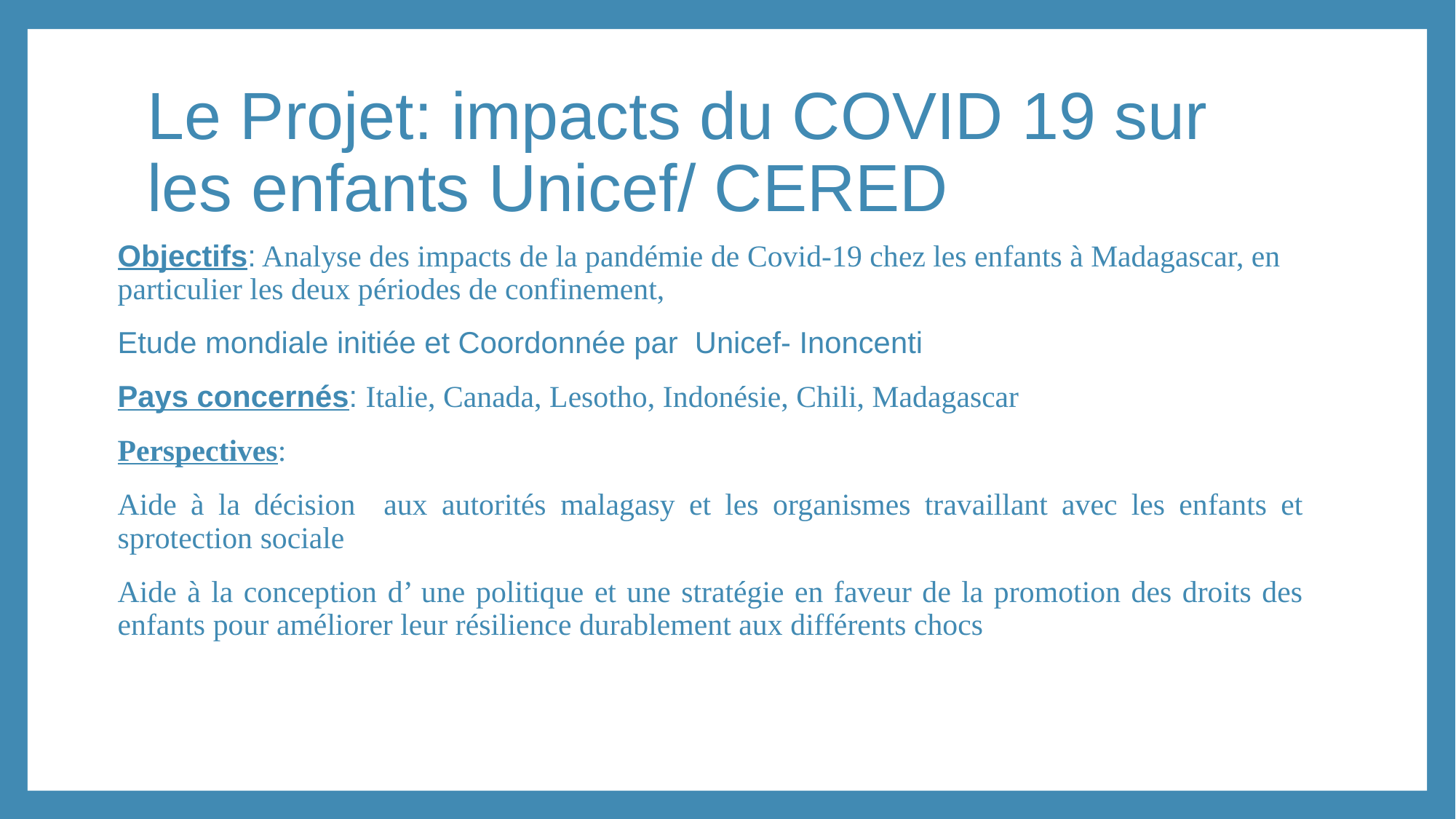

# Le Projet: impacts du COVID 19 sur les enfants Unicef/ CERED
Objectifs: Analyse des impacts de la pandémie de Covid-19 chez les enfants à Madagascar, en particulier les deux périodes de confinement,
Etude mondiale initiée et Coordonnée par  Unicef- Inoncenti
Pays concernés: Italie, Canada, Lesotho, Indonésie, Chili, Madagascar
Perspectives:
Aide à la décision  aux autorités malagasy et les organismes travaillant avec les enfants et sprotection sociale
Aide à la conception d’ une politique et une stratégie en faveur de la promotion des droits des enfants pour améliorer leur résilience durablement aux différents chocs